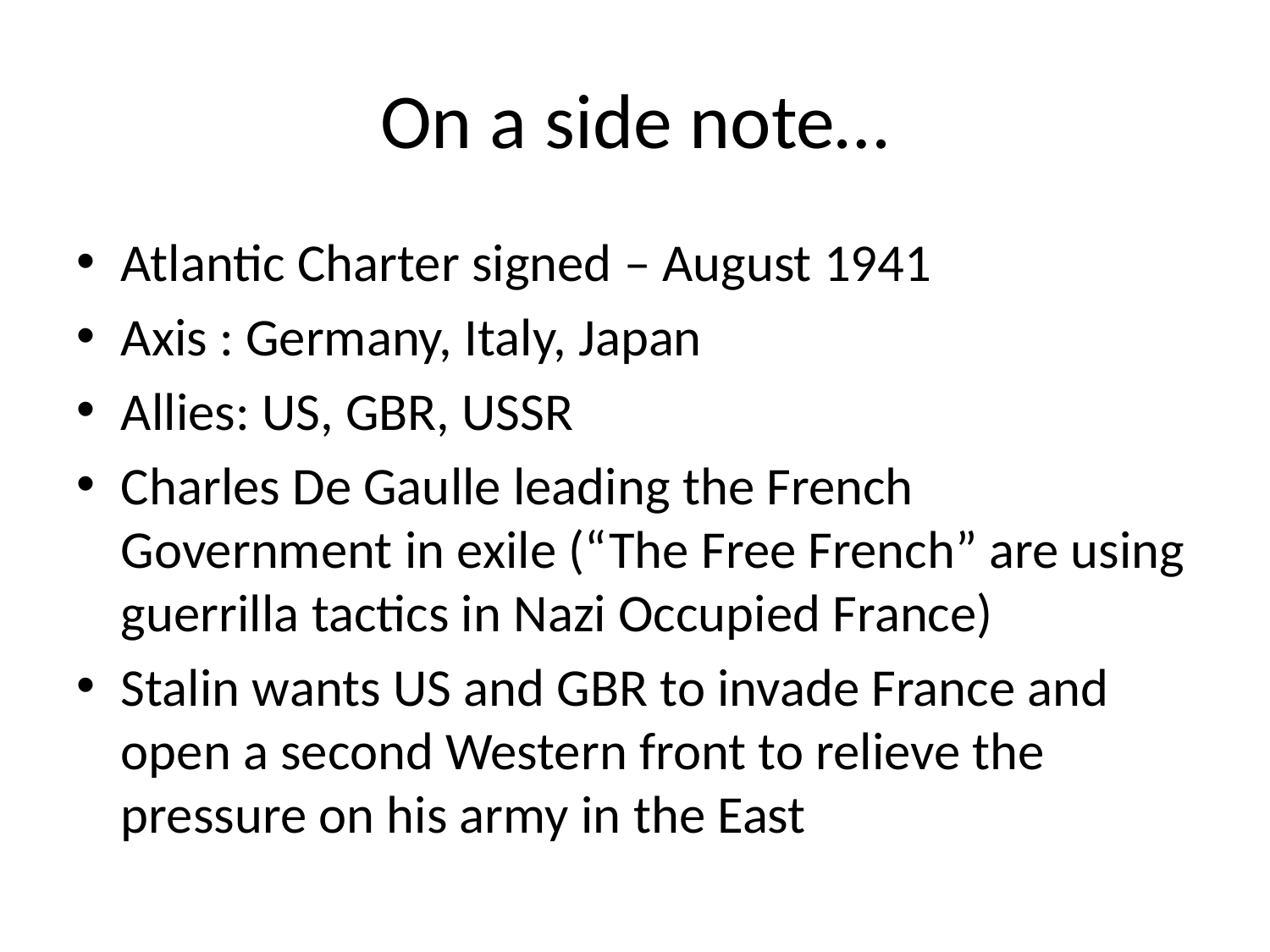

# On a side note…
Atlantic Charter signed – August 1941
Axis : Germany, Italy, Japan
Allies: US, GBR, USSR
Charles De Gaulle leading the French Government in exile (“The Free French” are using guerrilla tactics in Nazi Occupied France)
Stalin wants US and GBR to invade France and open a second Western front to relieve the pressure on his army in the East